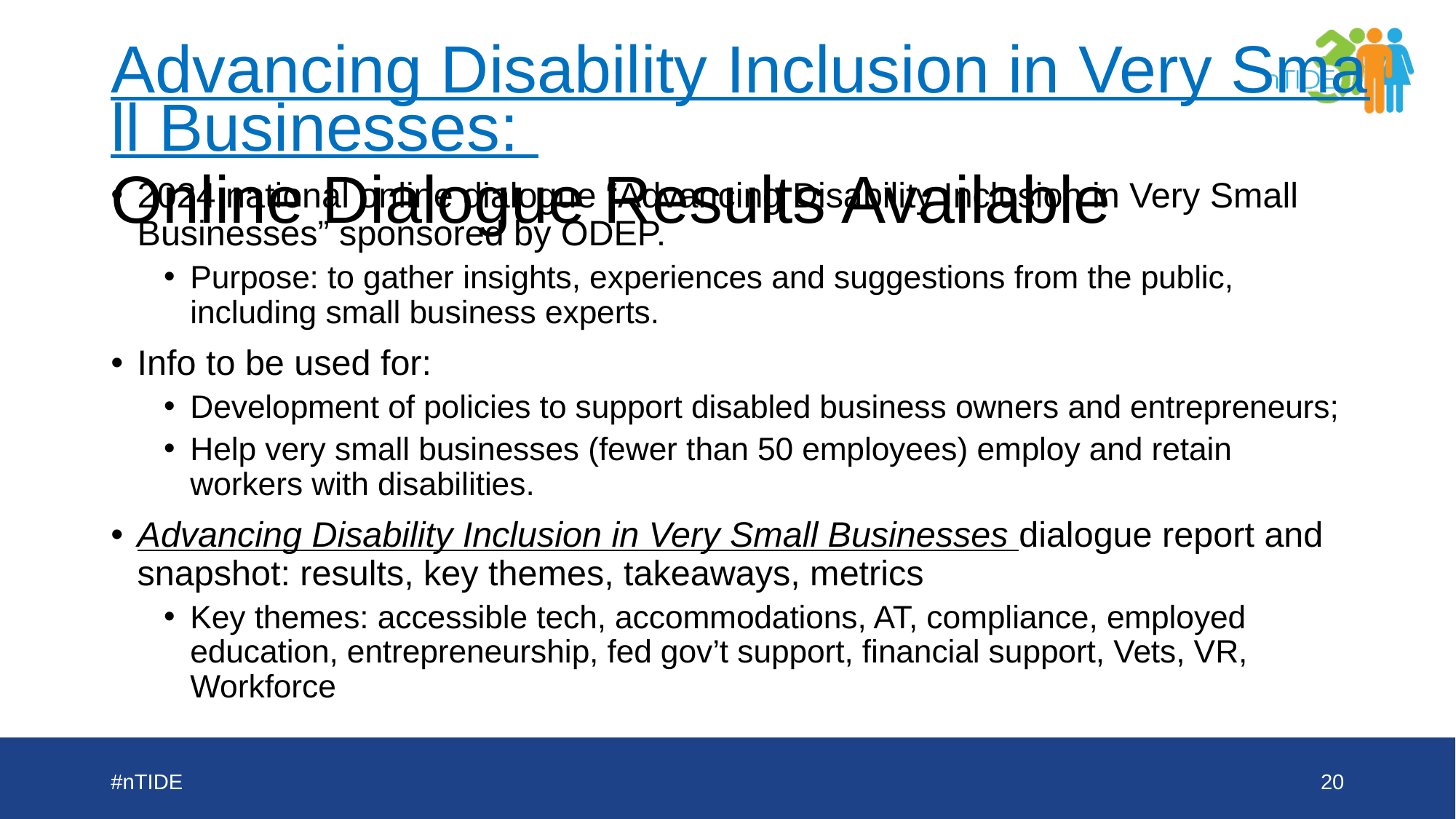

# Advancing Disability Inclusion in Very Small Businesses: Online Dialogue Results Available
2024 national online dialogue “Advancing Disability Inclusion in Very Small Businesses” sponsored by ODEP.
Purpose: to gather insights, experiences and suggestions from the public, including small business experts.
Info to be used for:
Development of policies to support disabled business owners and entrepreneurs;
Help very small businesses (fewer than 50 employees) employ and retain workers with disabilities.
Advancing Disability Inclusion in Very Small Businesses dialogue report and snapshot: results, key themes, takeaways, metrics
Key themes: accessible tech, accommodations, AT, compliance, employed education, entrepreneurship, fed gov’t support, financial support, Vets, VR, Workforce

#nTIDE
20